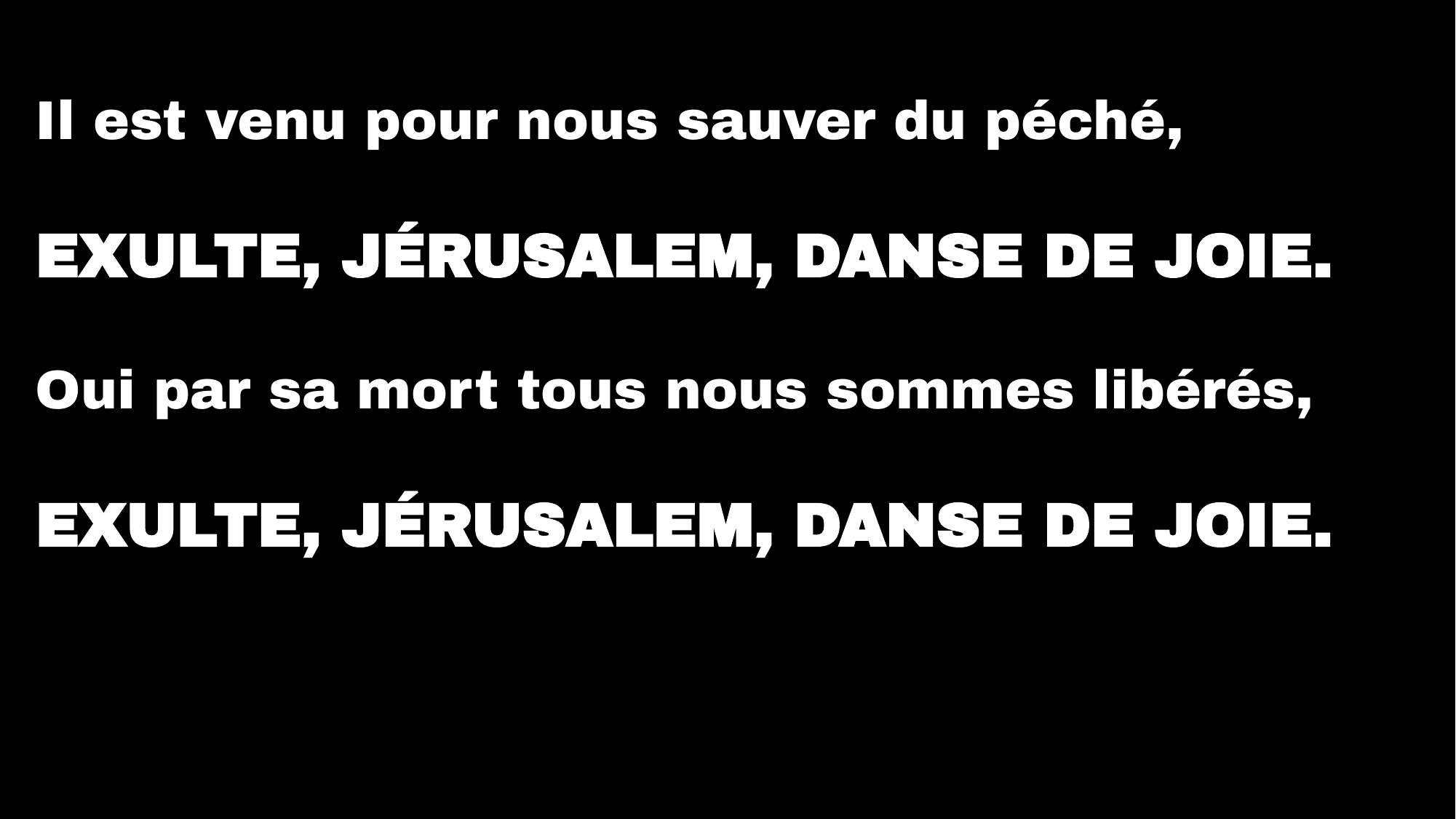

Il est venu pour nous sauver du péché,

exulte, Jérusalem, danse de joie.

Oui par sa mort tous nous sommes libérés,

exulte, Jérusalem, danse de joie.